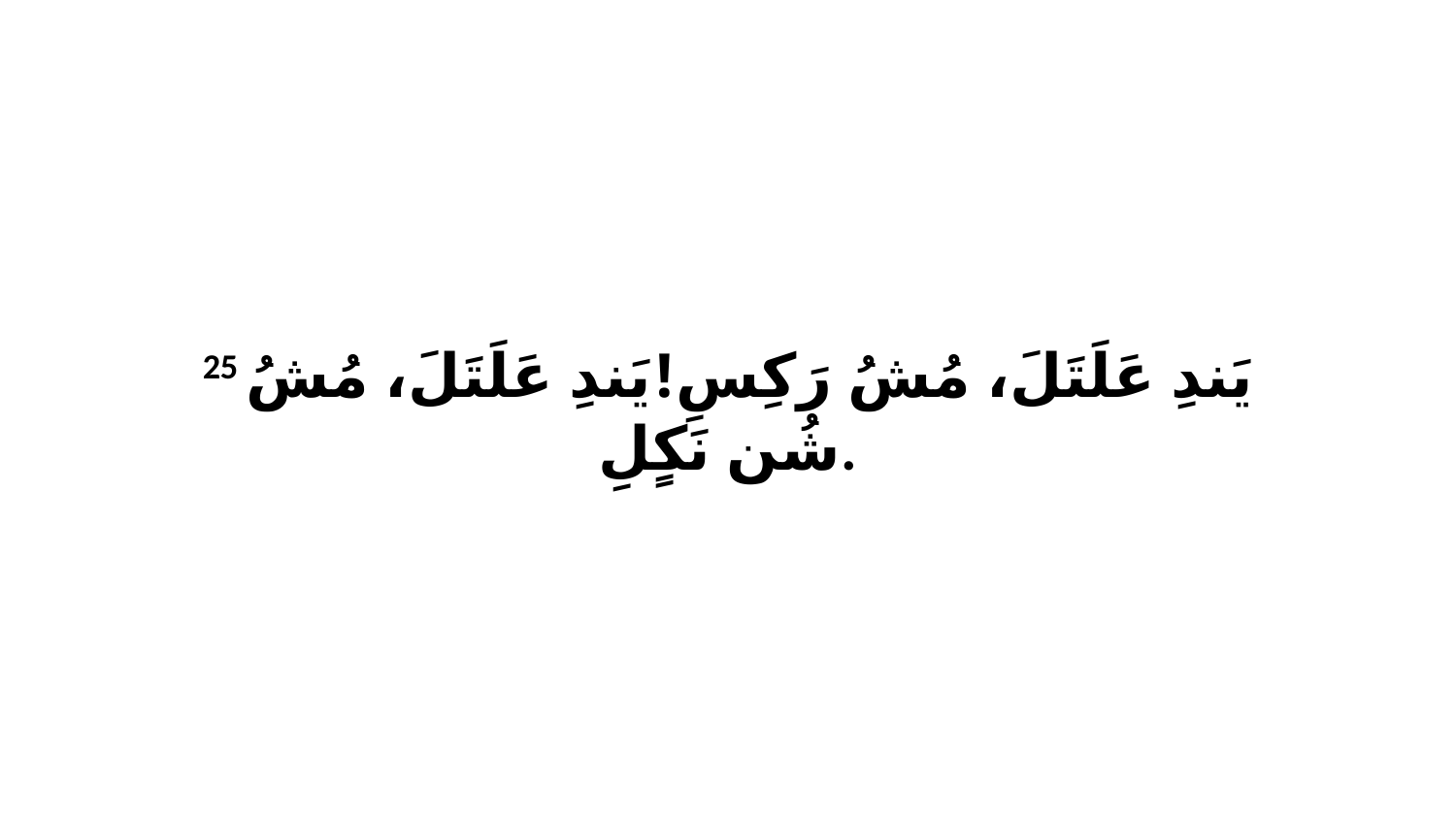

25 يَندِ عَلَتَلَ، مُشُ رَكِسِ!يَندِ عَلَتَلَ، مُشُ شُن نَكٍلِ.